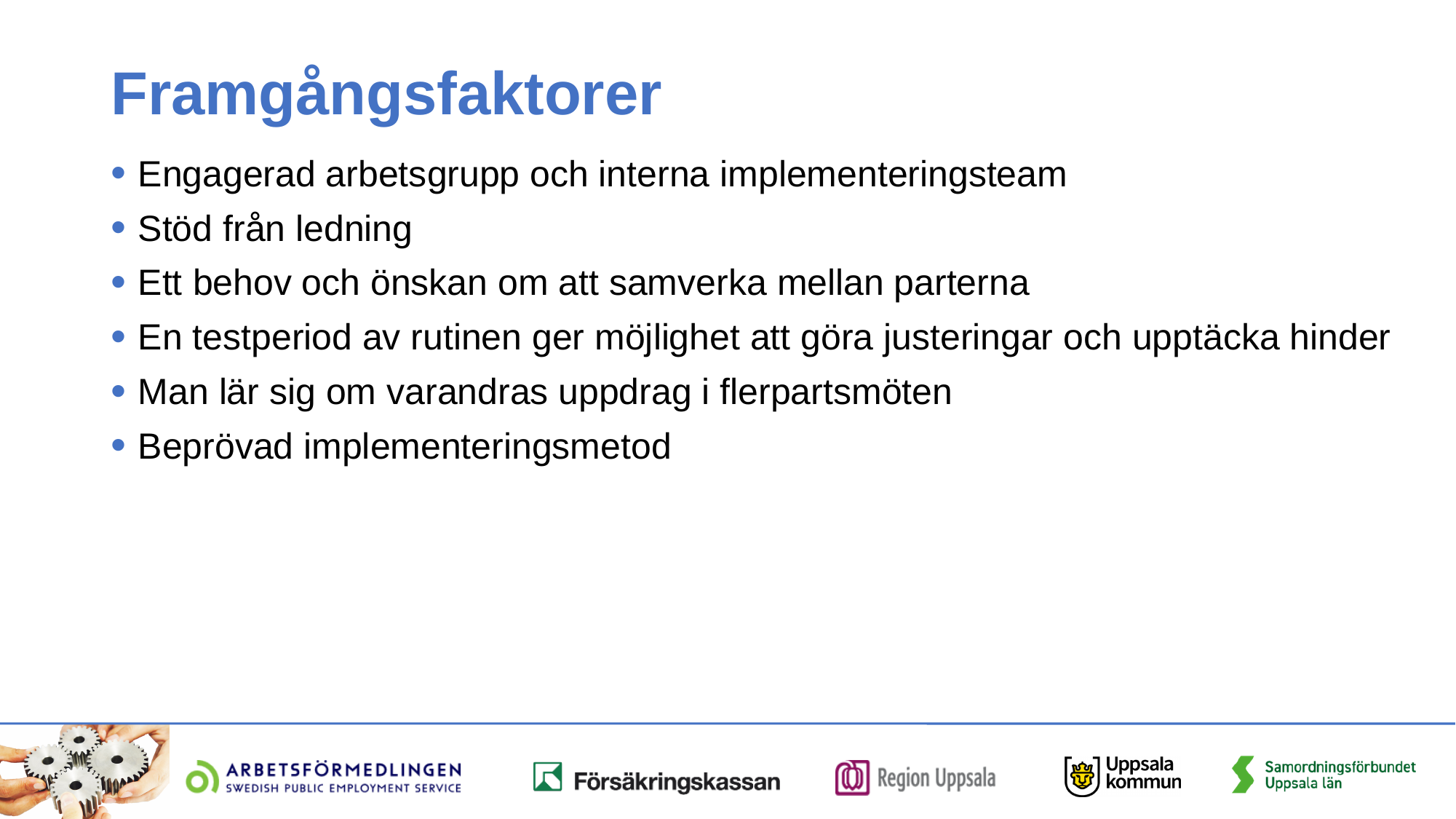

# Framgångsfaktorer
Engagerad arbetsgrupp och interna implementeringsteam
Stöd från ledning
Ett behov och önskan om att samverka mellan parterna
En testperiod av rutinen ger möjlighet att göra justeringar och upptäcka hinder
Man lär sig om varandras uppdrag i flerpartsmöten
Beprövad implementeringsmetod